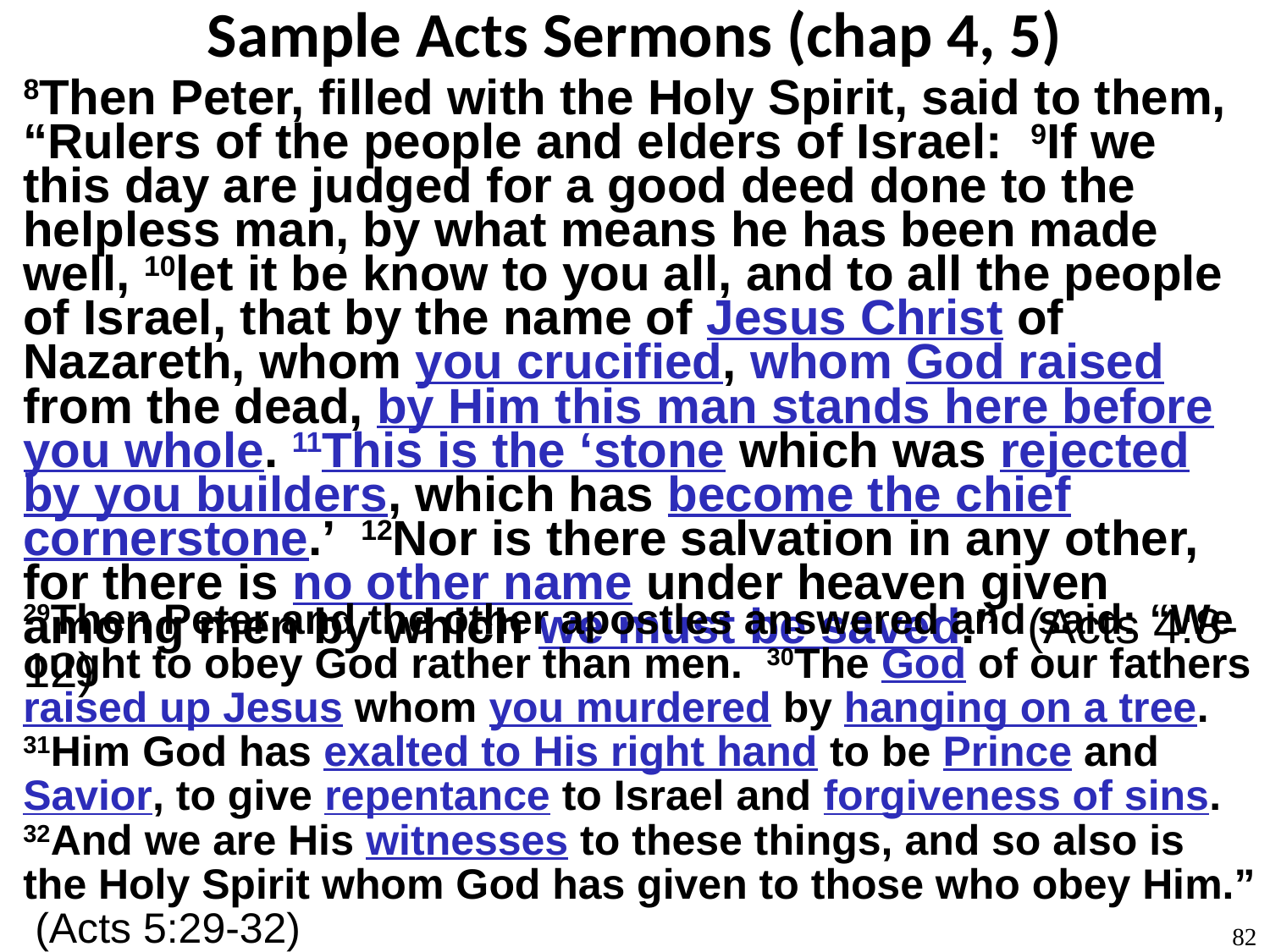

# Sample Acts Sermons (chap 4, 5)
8Then Peter, filled with the Holy Spirit, said to them, “Rulers of the people and elders of Israel:  9If we this day are judged for a good deed done to the helpless man, by what means he has been made well, 10let it be know to you all, and to all the people of Israel, that by the name of Jesus Christ of Nazareth, whom you crucified, whom God raised from the dead, by Him this man stands here before you whole. 11This is the ‘stone which was rejected by you builders, which has become the chief cornerstone.’  12Nor is there salvation in any other, for there is no other name under heaven given among men by which we must be saved.”  (Acts 4:8-12)
29Then Peter and the other apostles answered and said: “We ought to obey God rather than men.  30The God of our fathers raised up Jesus whom you murdered by hanging on a tree.  31Him God has exalted to His right hand to be Prince and Savior, to give repentance to Israel and forgiveness of sins.  32And we are His witnesses to these things, and so also is the Holy Spirit whom God has given to those who obey Him.”  (Acts 5:29-32)
82